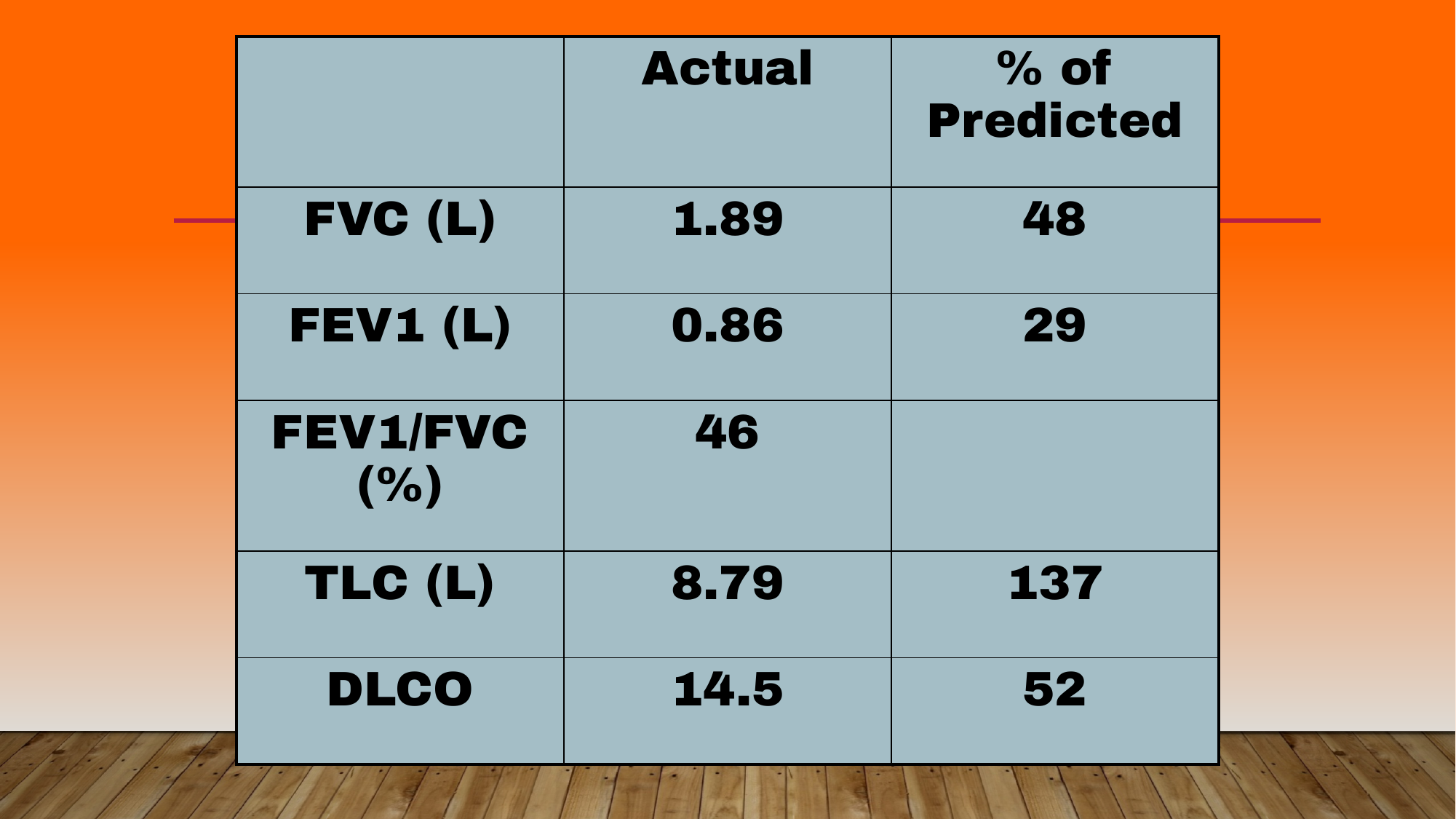

|  | Actual | % of Predicted |
| --- | --- | --- |
| FVC (L) | 1.89 | 48 |
| FEV1 (L) | 0.86 | 29 |
| FEV1/FVC (%) | 46 |  |
| TLC (L) | 8.79 | 137 |
| DLCO | 14.5 | 52 |
#